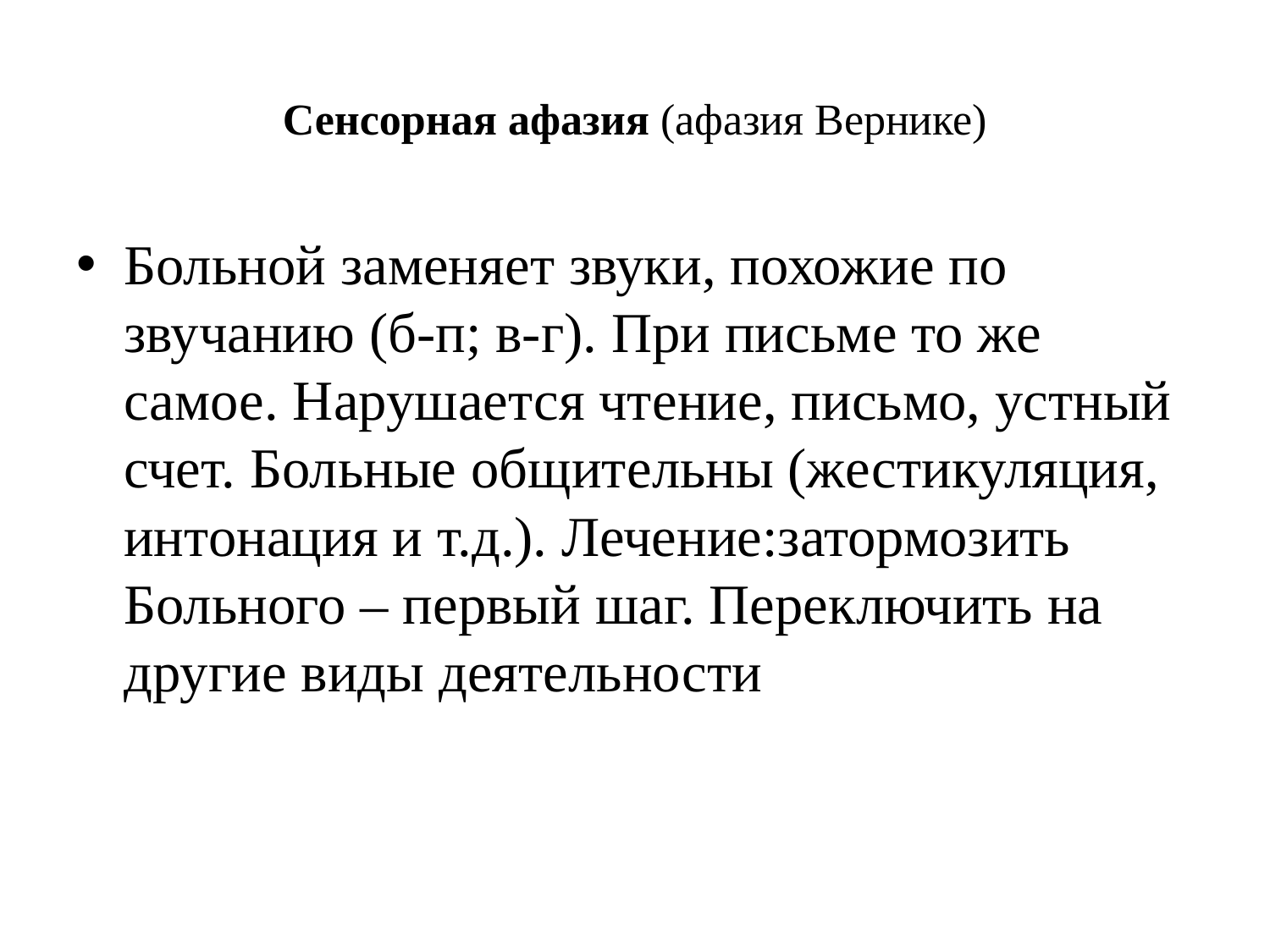

# Сенсорная афазия (афазия Вернике)
Больной заменяет звуки, похожие по звучанию (б-п; в-г). При письме то же самое. Нарушается чтение, письмо, устный счет. Больные общительны (жестикуляция, интонация и т.д.). Лечение:затормозить Больного – первый шаг. Переключить на другие виды деятельности